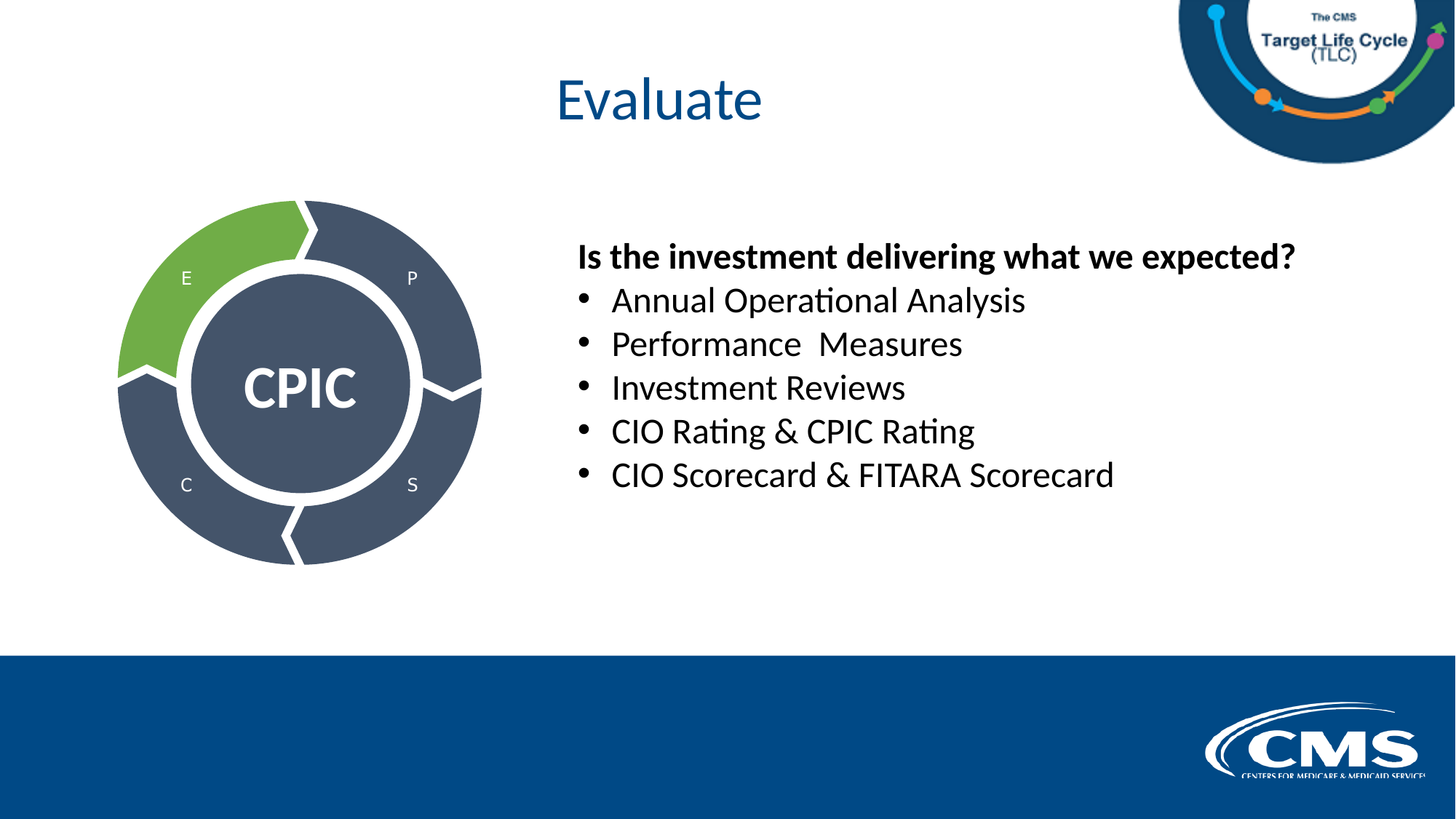

# Evaluate

P

E
CPIC

C

S
Is the investment delivering what we expected?
Annual Operational Analysis
Performance  Measures
Investment Reviews
CIO Rating & CPIC Rating
CIO Scorecard & FITARA Scorecard